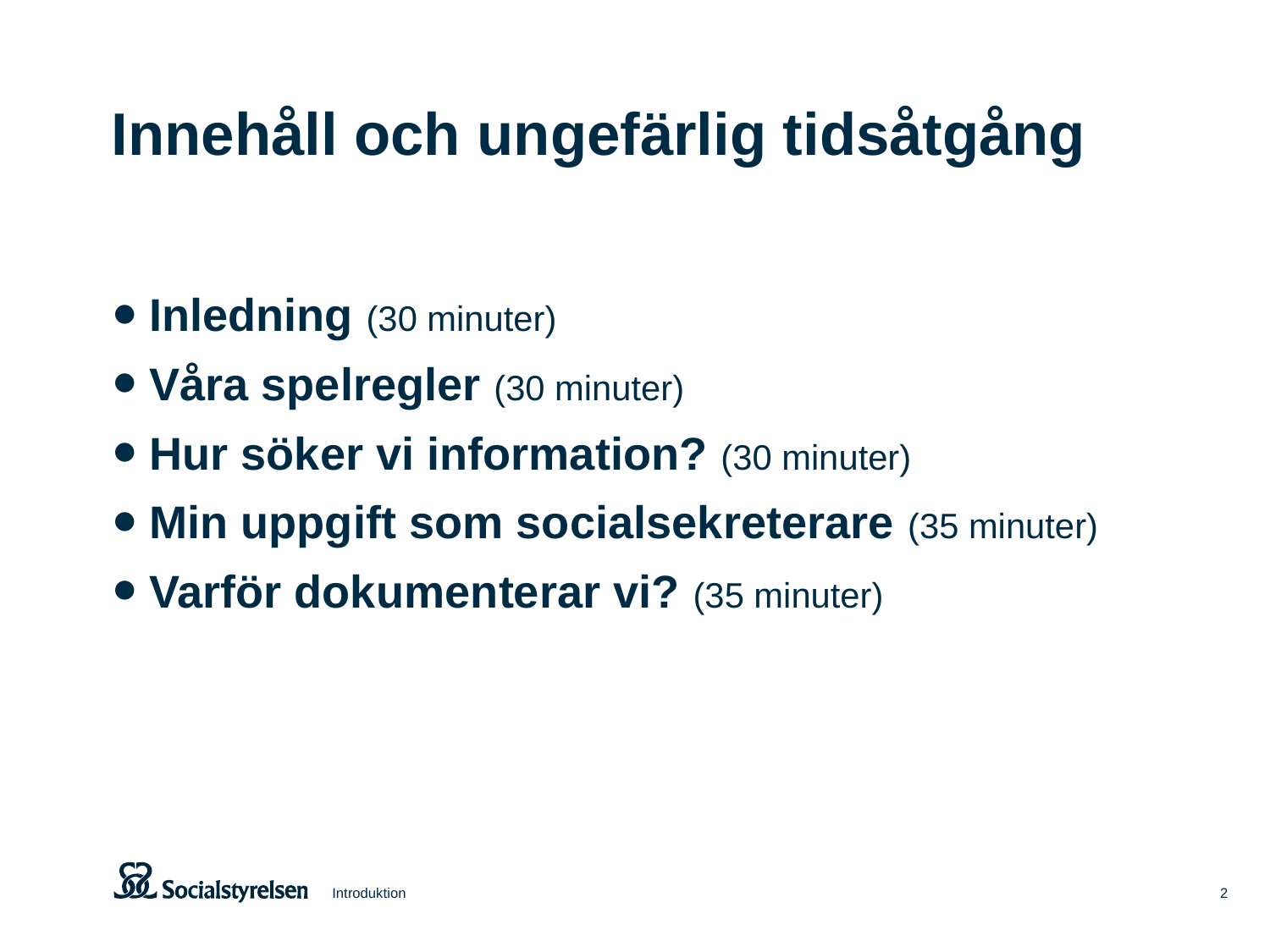

# Innehåll och ungefärlig tidsåtgång
Inledning (30 minuter)
Våra spelregler (30 minuter)
Hur söker vi information? (30 minuter)
Min uppgift som socialsekreterare (35 minuter)
Varför dokumenterar vi? (35 minuter)

Introduktion
2